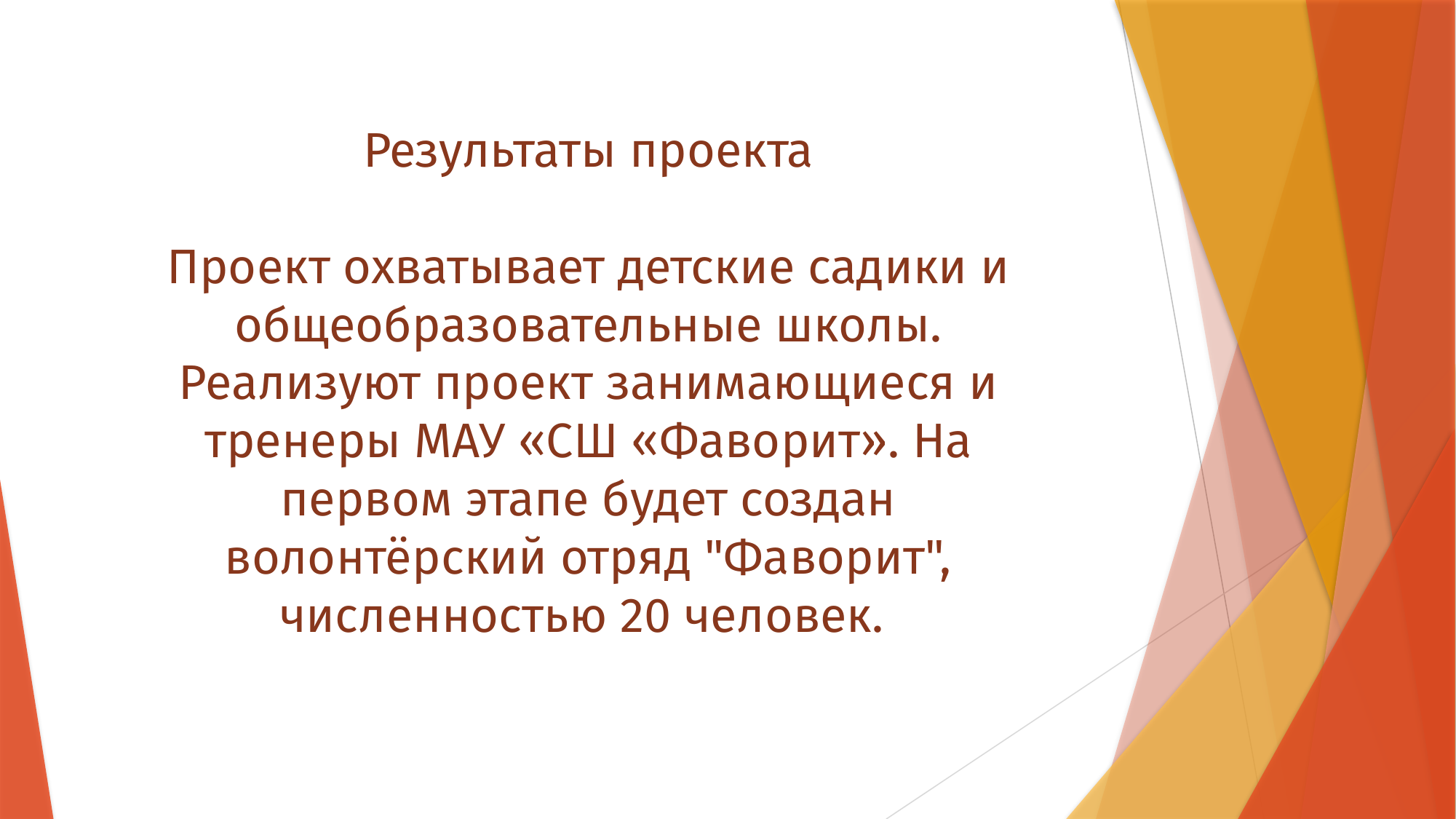

Результаты проекта

Проект охватывает детские садики и общеобразовательные школы. Реализуют проект занимающиеся и тренеры МАУ «СШ «Фаворит». На первом этапе будет создан волонтёрский отряд "Фаворит", численностью 20 человек.